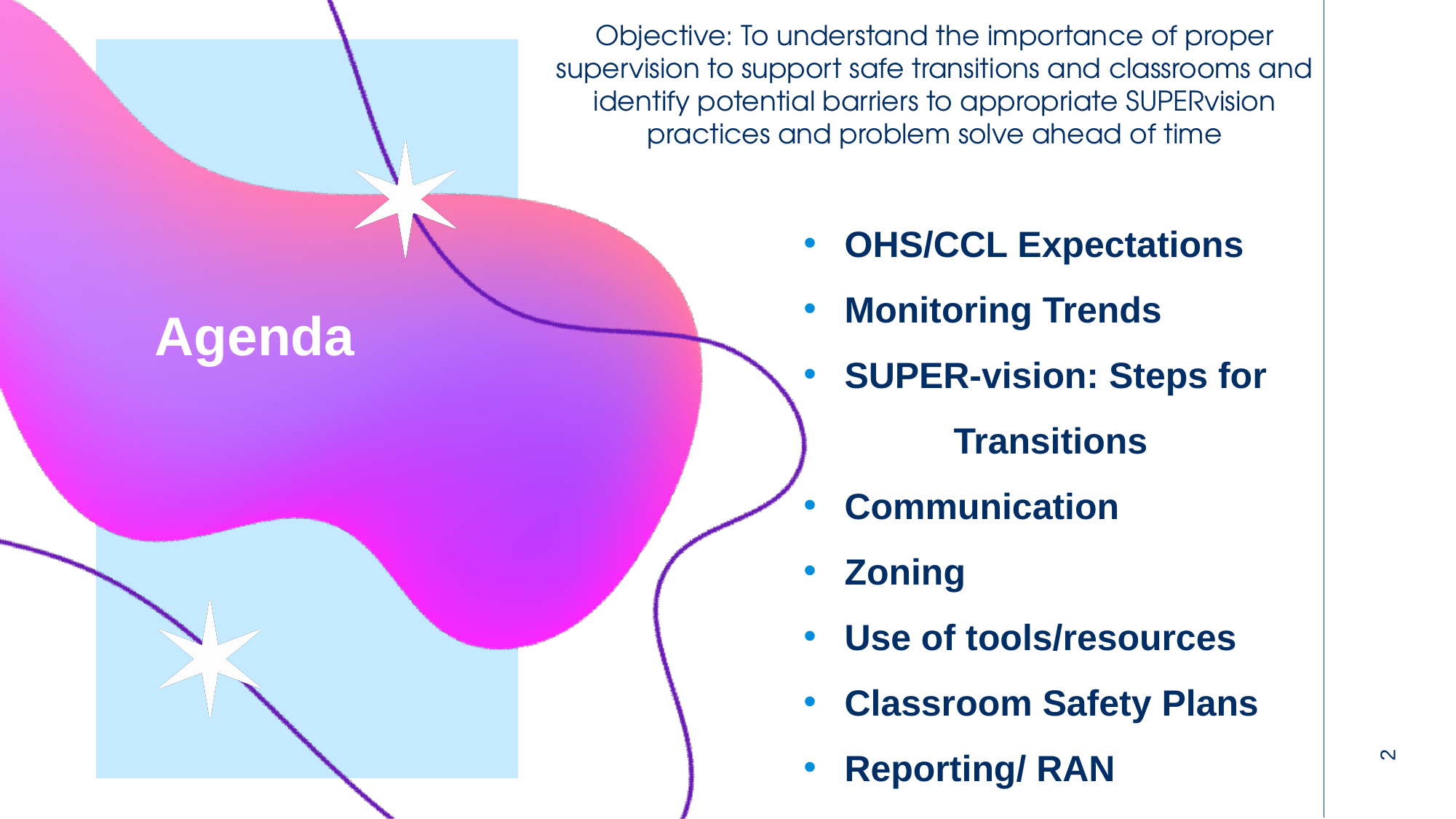

Objective: To understand the importance of proper supervision to support safe transitions and classrooms and identify potential barriers to appropriate SUPERvision practices and problem solve ahead of time
OHS/CCL Expectations
Monitoring Trends
SUPER-vision: Steps for    	Transitions
Communication
Zoning
Use of tools/resources
Classroom Safety Plans
Reporting/ RAN

# Agenda
2